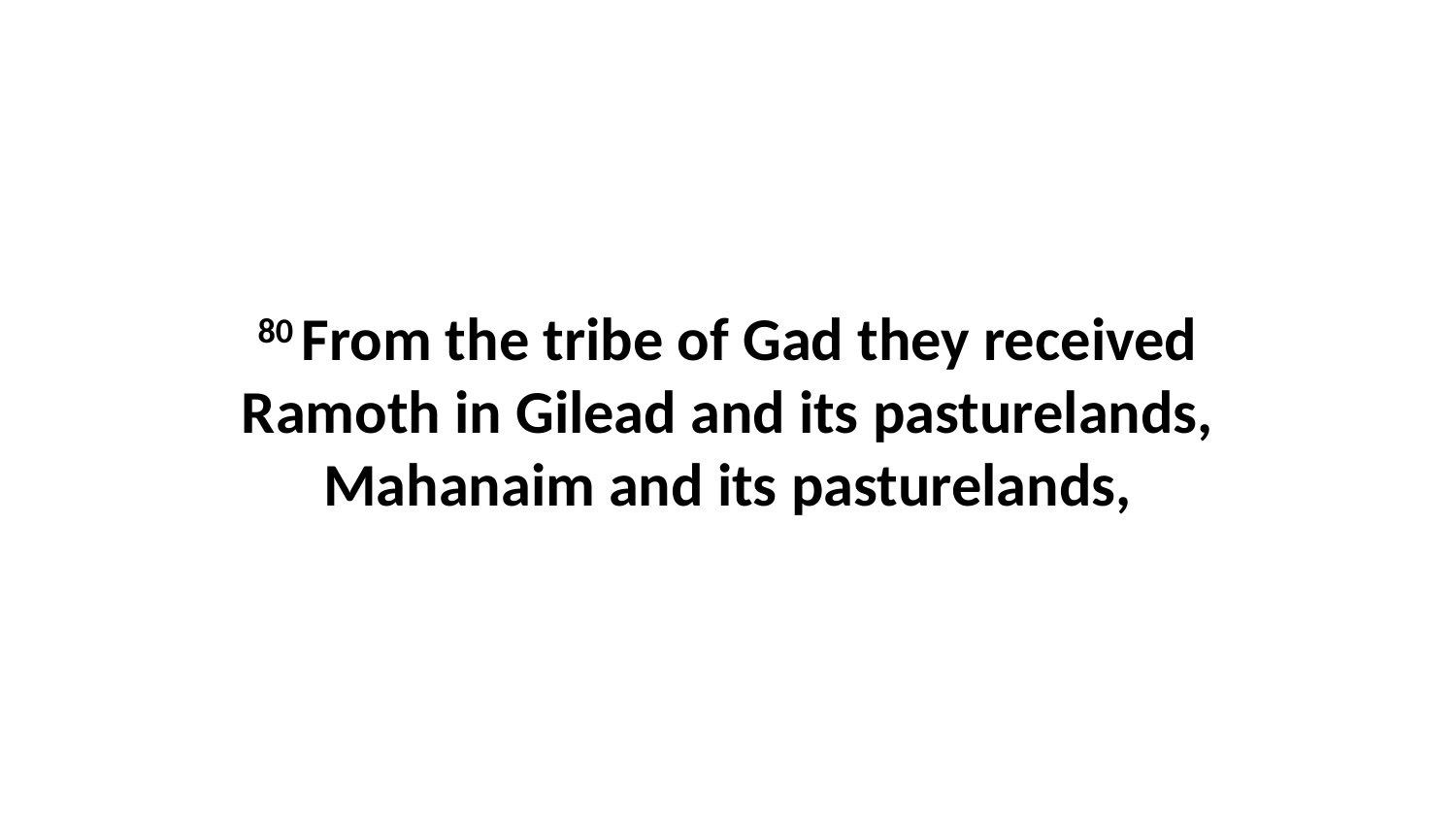

80 From the tribe of Gad they received Ramoth in Gilead and its pasturelands, Mahanaim and its pasturelands,